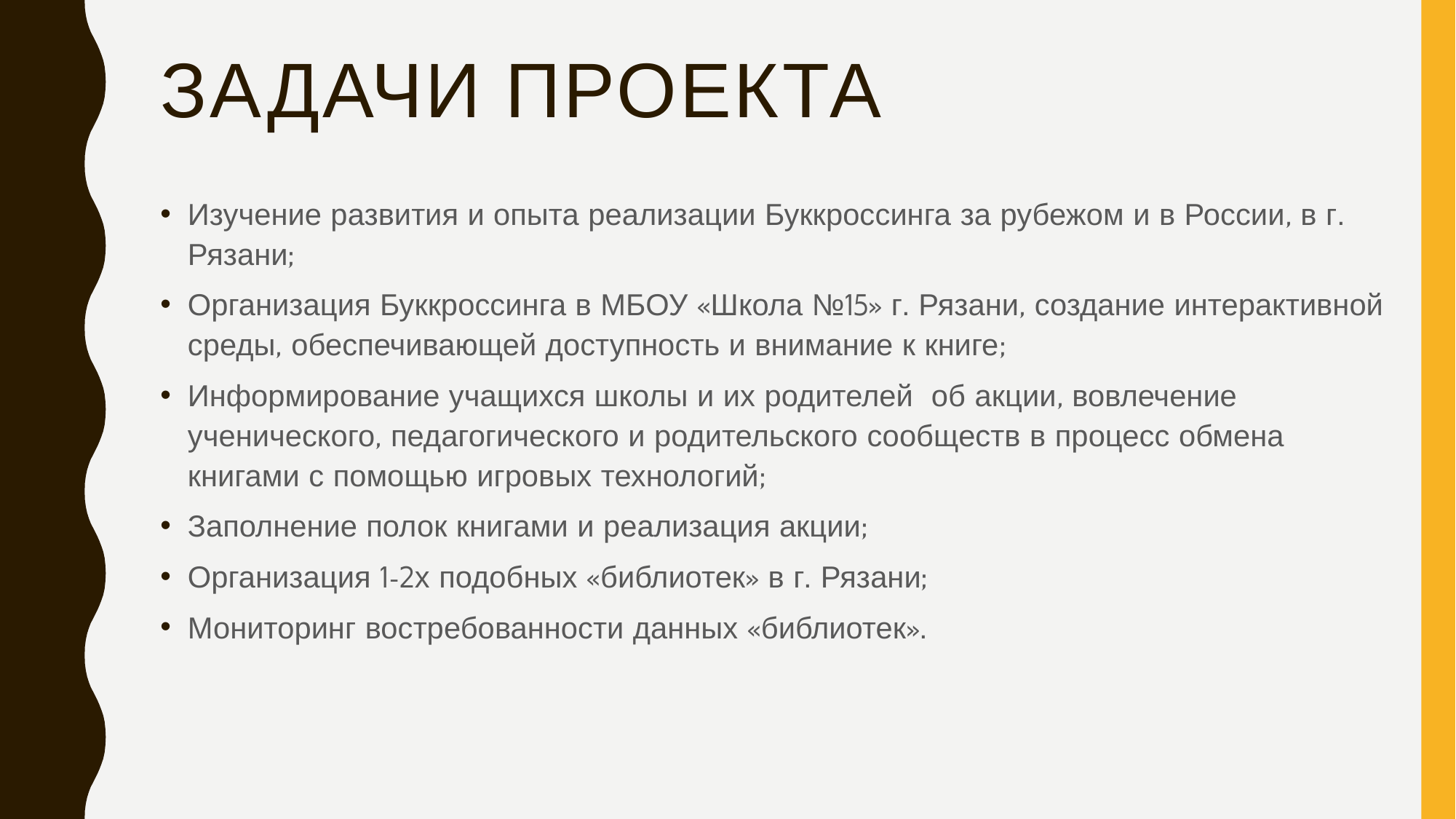

# Задачи проекта
Изучение развития и опыта реализации Буккроссинга за рубежом и в России, в г. Рязани;
Организация Буккроссинга в МБОУ «Школа №15» г. Рязани, создание интерактивной среды, обеспечивающей доступность и внимание к книге;
Информирование учащихся школы и их родителей  об акции, вовлечение ученического, педагогического и родительского сообществ в процесс обмена книгами с помощью игровых технологий;
Заполнение полок книгами и реализация акции;
Организация 1-2х подобных «библиотек» в г. Рязани;
Мониторинг востребованности данных «библиотек».